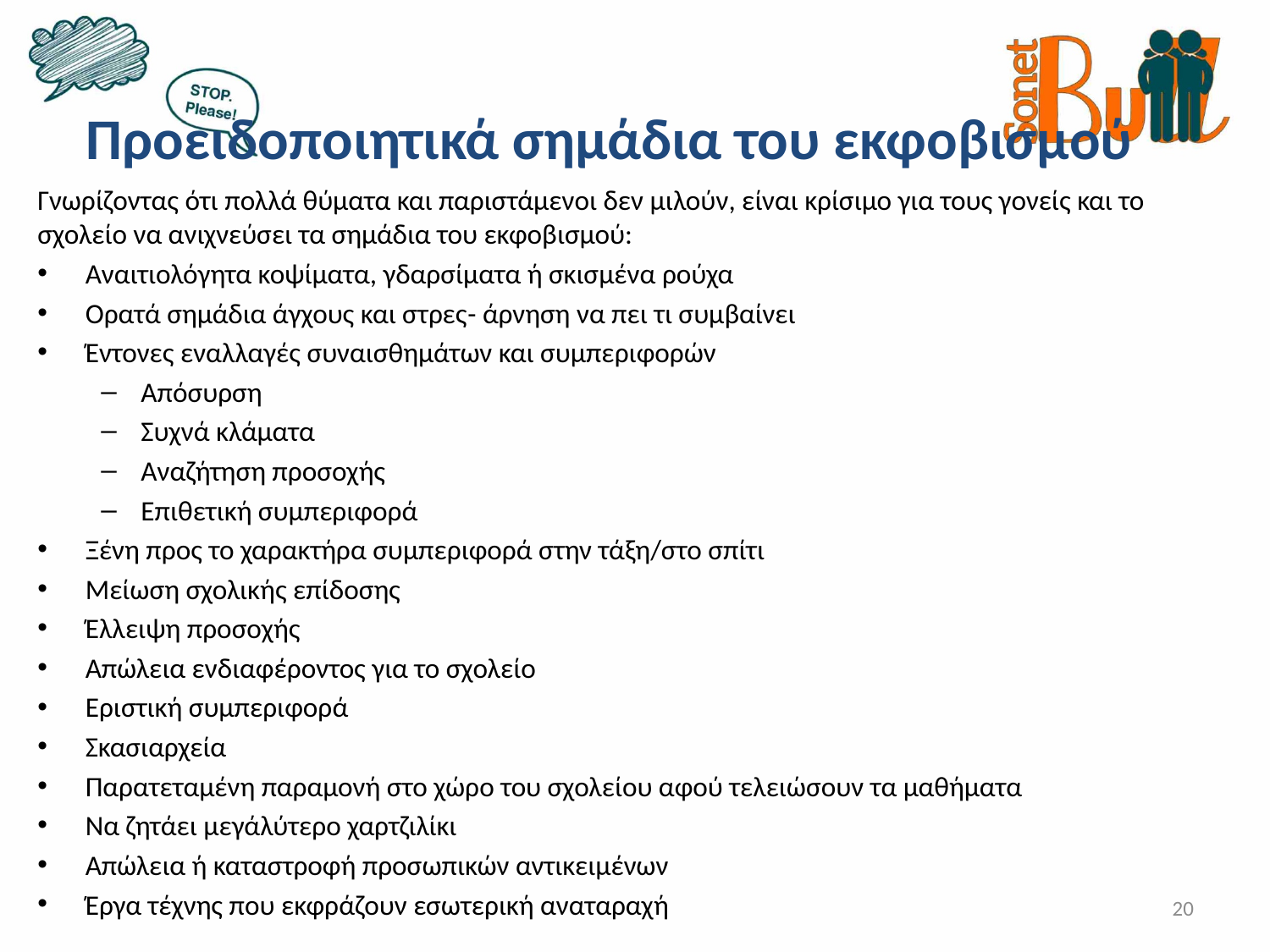

# Προειδοποιητικά σημάδια του εκφοβισμού
Γνωρίζοντας ότι πολλά θύματα και παριστάμενοι δεν μιλούν, είναι κρίσιμο για τους γονείς και το σχολείο να ανιχνεύσει τα σημάδια του εκφοβισμού:
Αναιτιολόγητα κοψίματα, γδαρσίματα ή σκισμένα ρούχα
Ορατά σημάδια άγχους και στρες- άρνηση να πει τι συμβαίνει
Έντονες εναλλαγές συναισθημάτων και συμπεριφορών
Απόσυρση
Συχνά κλάματα
Αναζήτηση προσοχής
Επιθετική συμπεριφορά
Ξένη προς το χαρακτήρα συμπεριφορά στην τάξη/στο σπίτι
Μείωση σχολικής επίδοσης
Έλλειψη προσοχής
Απώλεια ενδιαφέροντος για το σχολείο
Εριστική συμπεριφορά
Σκασιαρχεία
Παρατεταμένη παραμονή στο χώρο του σχολείου αφού τελειώσουν τα μαθήματα
Να ζητάει μεγάλύτερο χαρτζιλίκι
Απώλεια ή καταστροφή προσωπικών αντικειμένων
Έργα τέχνης που εκφράζουν εσωτερική αναταραχή
20